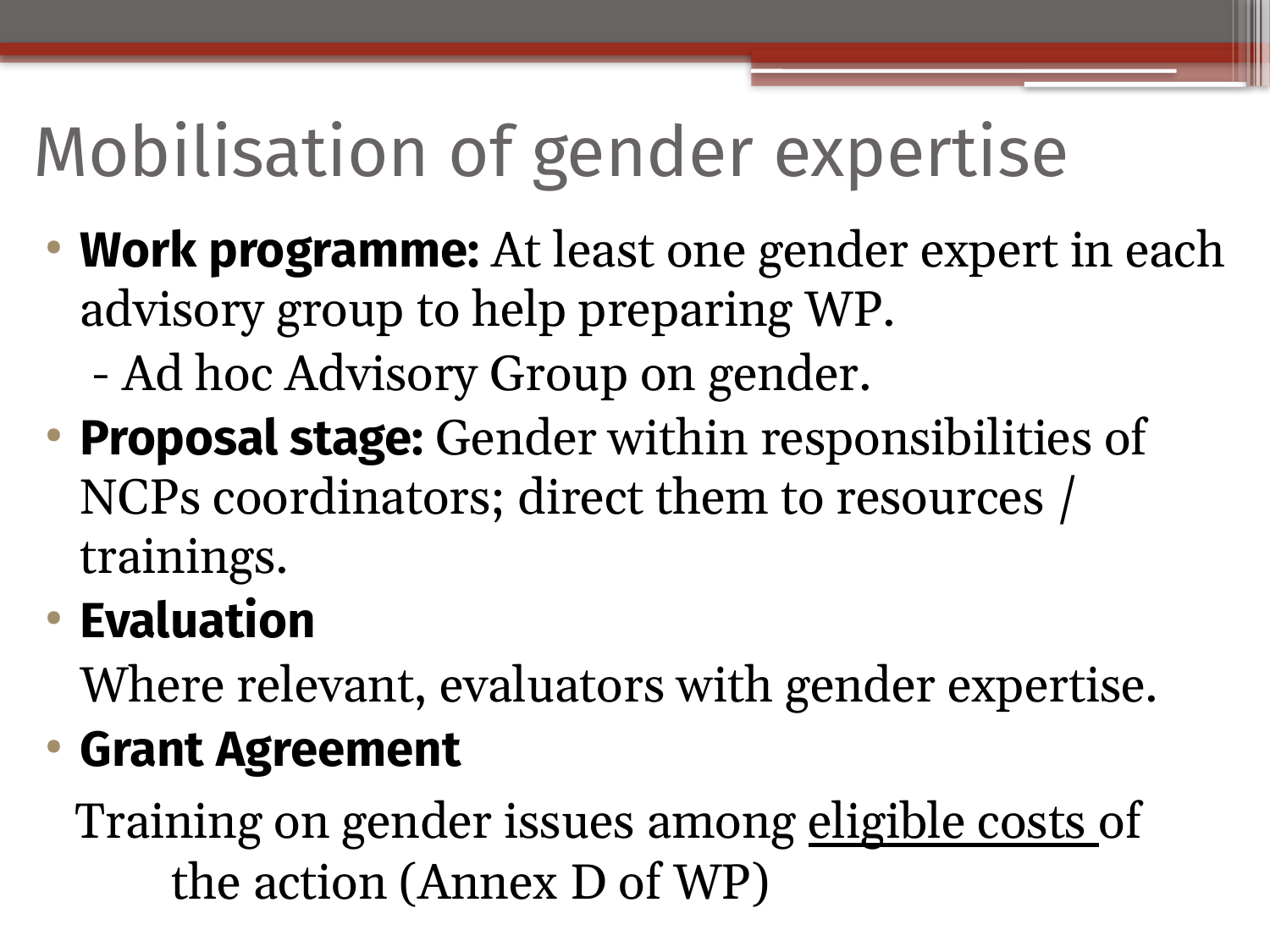

# Mobilisation of gender expertise
Work programme: At least one gender expert in each advisory group to help preparing WP.
    - Ad hoc Advisory Group on gender.
Proposal stage: Gender within responsibilities of NCPs coordinators; direct them to resources / trainings.
Evaluation
   Where relevant, evaluators with gender expertise.
Grant Agreement
  Training on gender issues among eligible costs of          	the action (Annex D of WP)